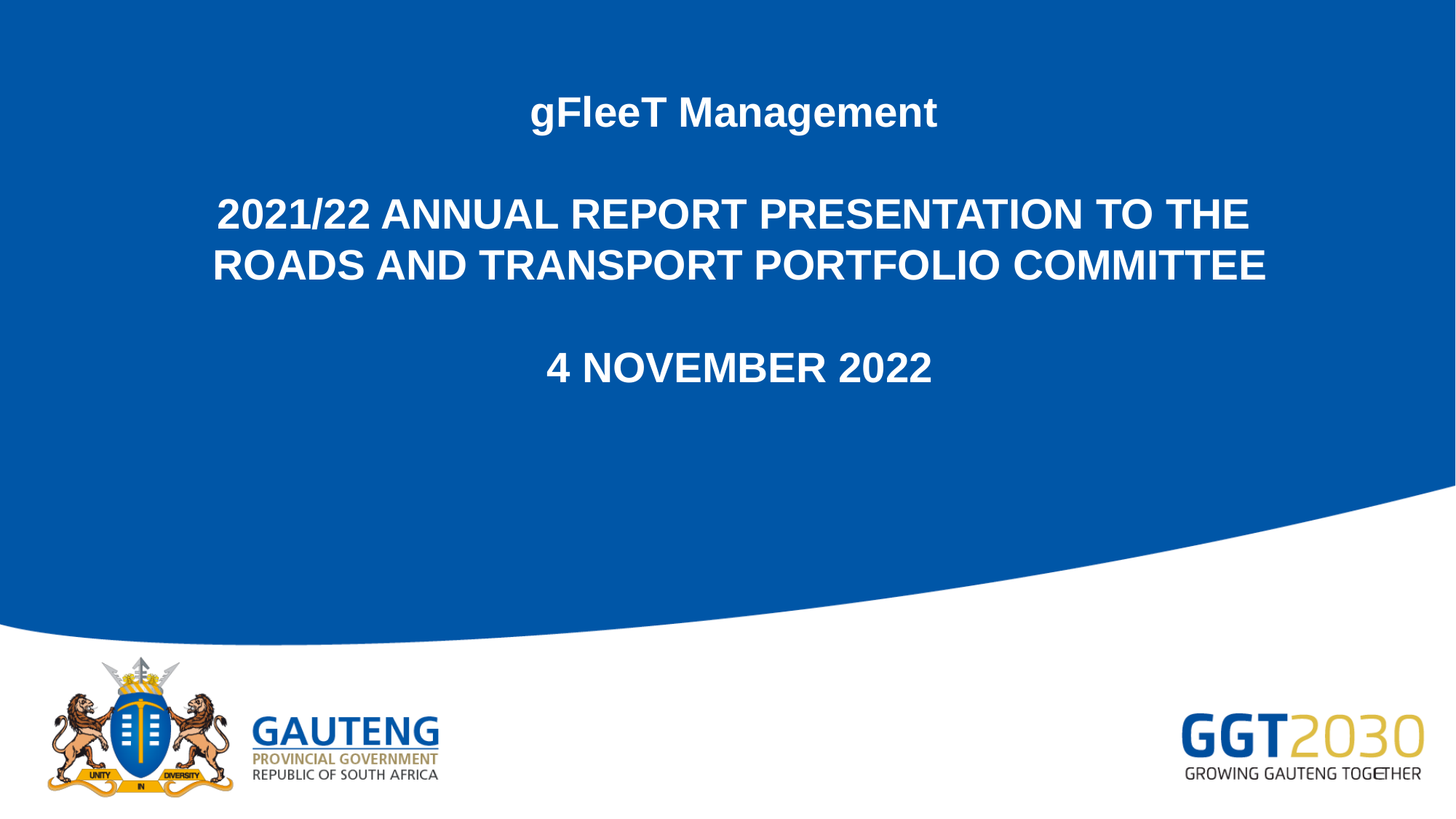

gFleeT Management

2021/22 ANNUAL REPORT PRESENTATION TO THE
ROADS AND TRANSPORT PORTFOLIO COMMITTEE

4 NOVEMBER 2022

#